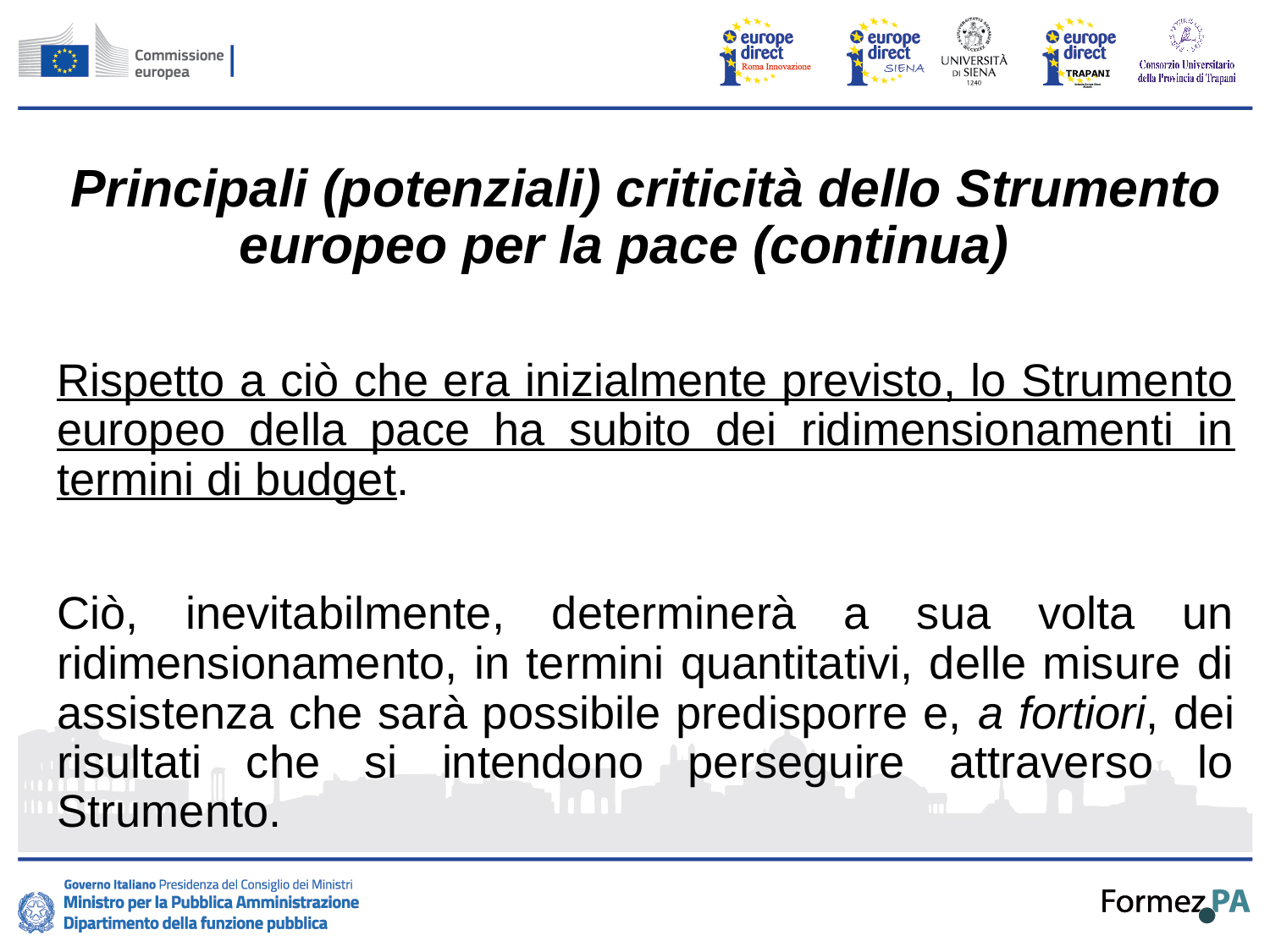

# Principali (potenziali) criticità dello Strumento europeo per la pace (continua)
Rispetto a ciò che era inizialmente previsto, lo Strumento europeo della pace ha subito dei ridimensionamenti in termini di budget.

Ciò, inevitabilmente, determinerà a sua volta un ridimensionamento, in termini quantitativi, delle misure di assistenza che sarà possibile predisporre e, a fortiori, dei risultati che si intendono perseguire attraverso lo Strumento.